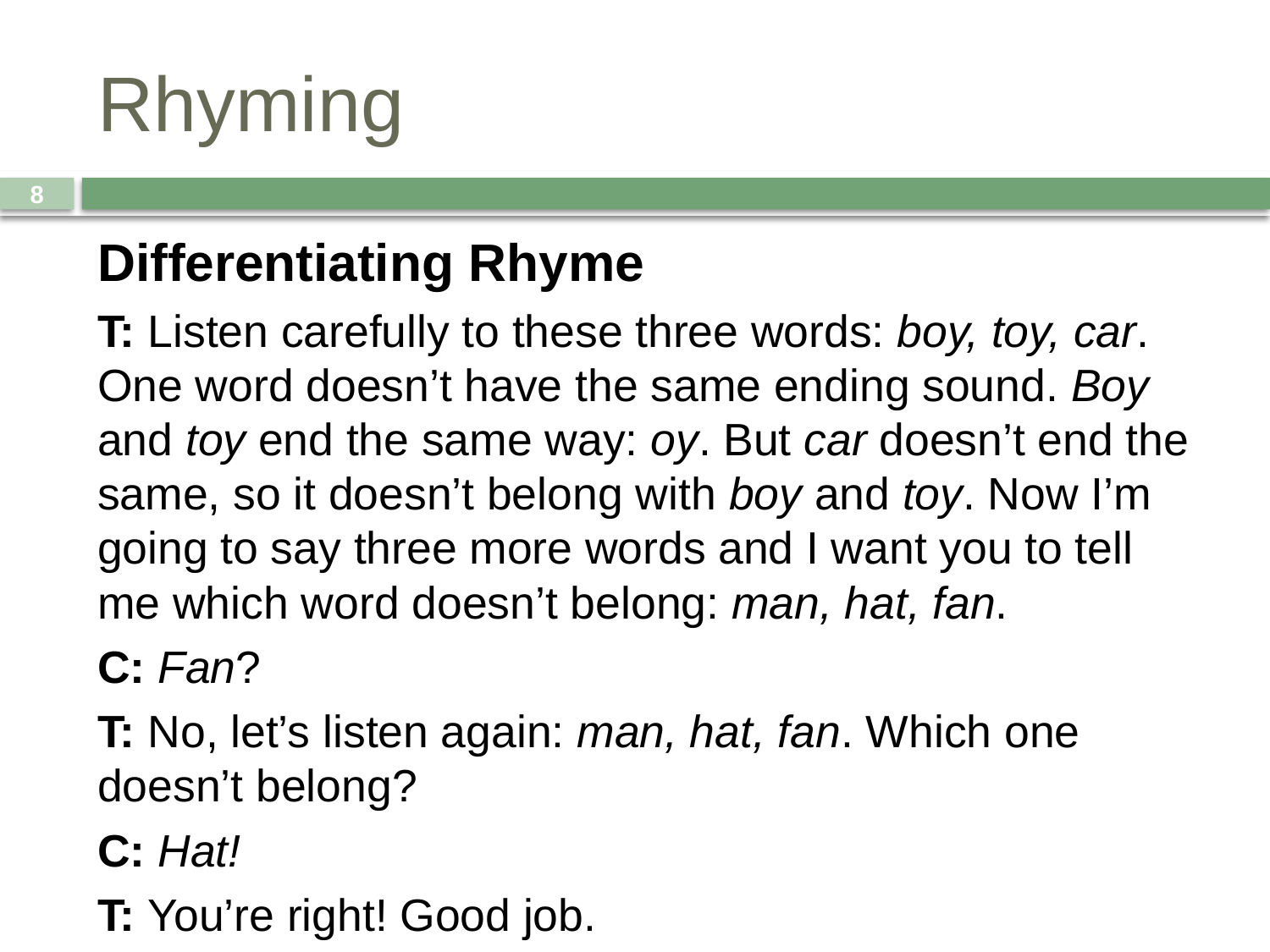

# Rhyming
8
Differentiating Rhyme
T: Listen carefully to these three words: boy, toy, car. One word doesn’t have the same ending sound. Boy and toy end the same way: oy. But car doesn’t end the same, so it doesn’t belong with boy and toy. Now I’m going to say three more words and I want you to tell me which word doesn’t belong: man, hat, fan.
C: Fan?
T: No, let’s listen again: man, hat, fan. Which one doesn’t belong?
C: Hat!
T: You’re right! Good job.